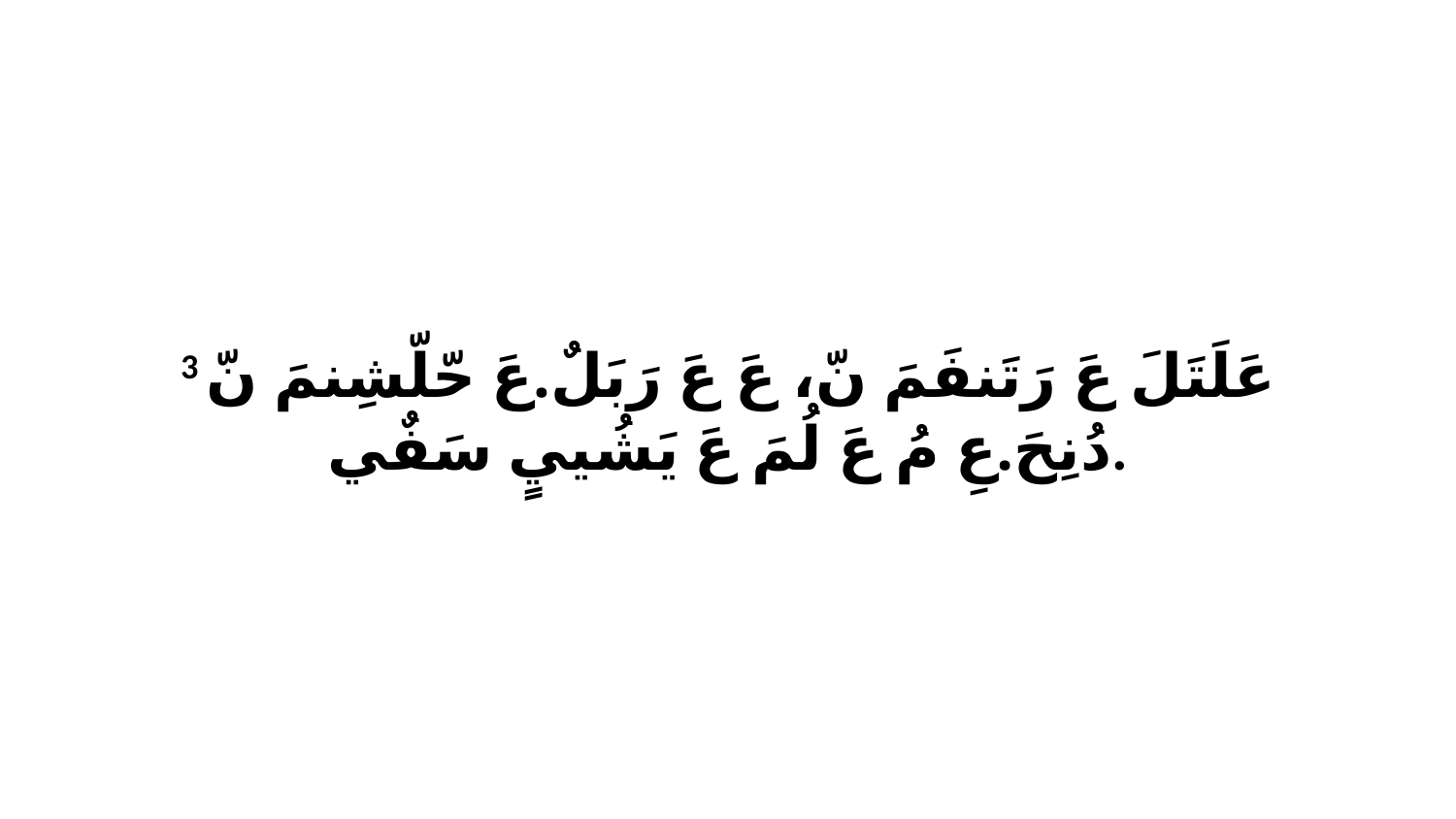

3 عَلَتَلَ عَ رَتَنفَمَ نّ، عَ عَ رَبَلٌ.عَ حّلّشِنمَ نّ دُنِحَ.عِ مُ عَ لُمَ عَ يَشُييٍ سَفٌي.